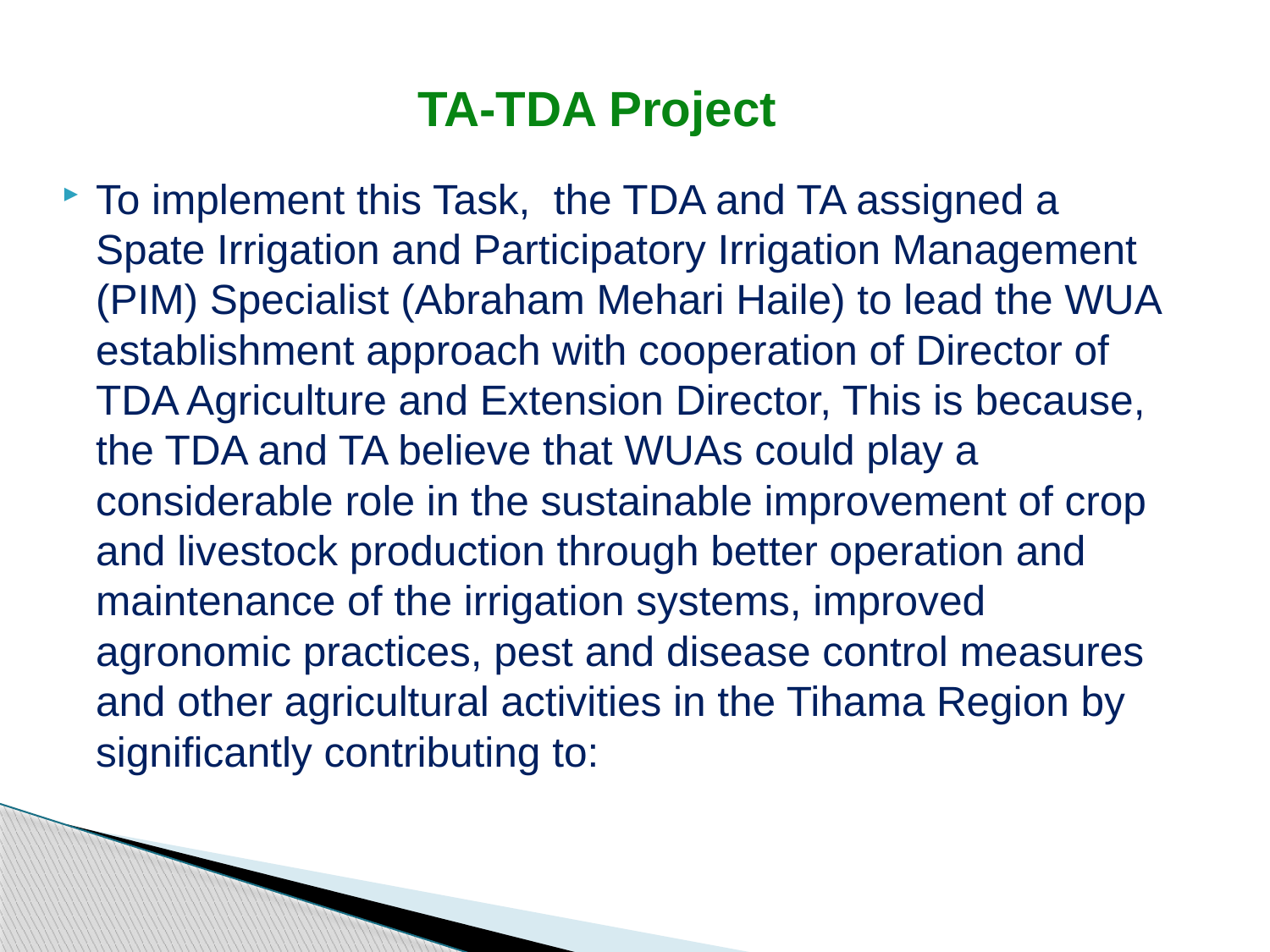

# TA-TDA Project
To implement this Task,  the TDA and TA assigned a Spate Irrigation and Participatory Irrigation Management (PIM) Specialist (Abraham Mehari Haile) to lead the WUA establishment approach with cooperation of Director of TDA Agriculture and Extension Director, This is because, the TDA and TA believe that WUAs could play a considerable role in the sustainable improvement of crop and livestock production through better operation and maintenance of the irrigation systems, improved agronomic practices, pest and disease control measures and other agricultural activities in the Tihama Region by significantly contributing to: